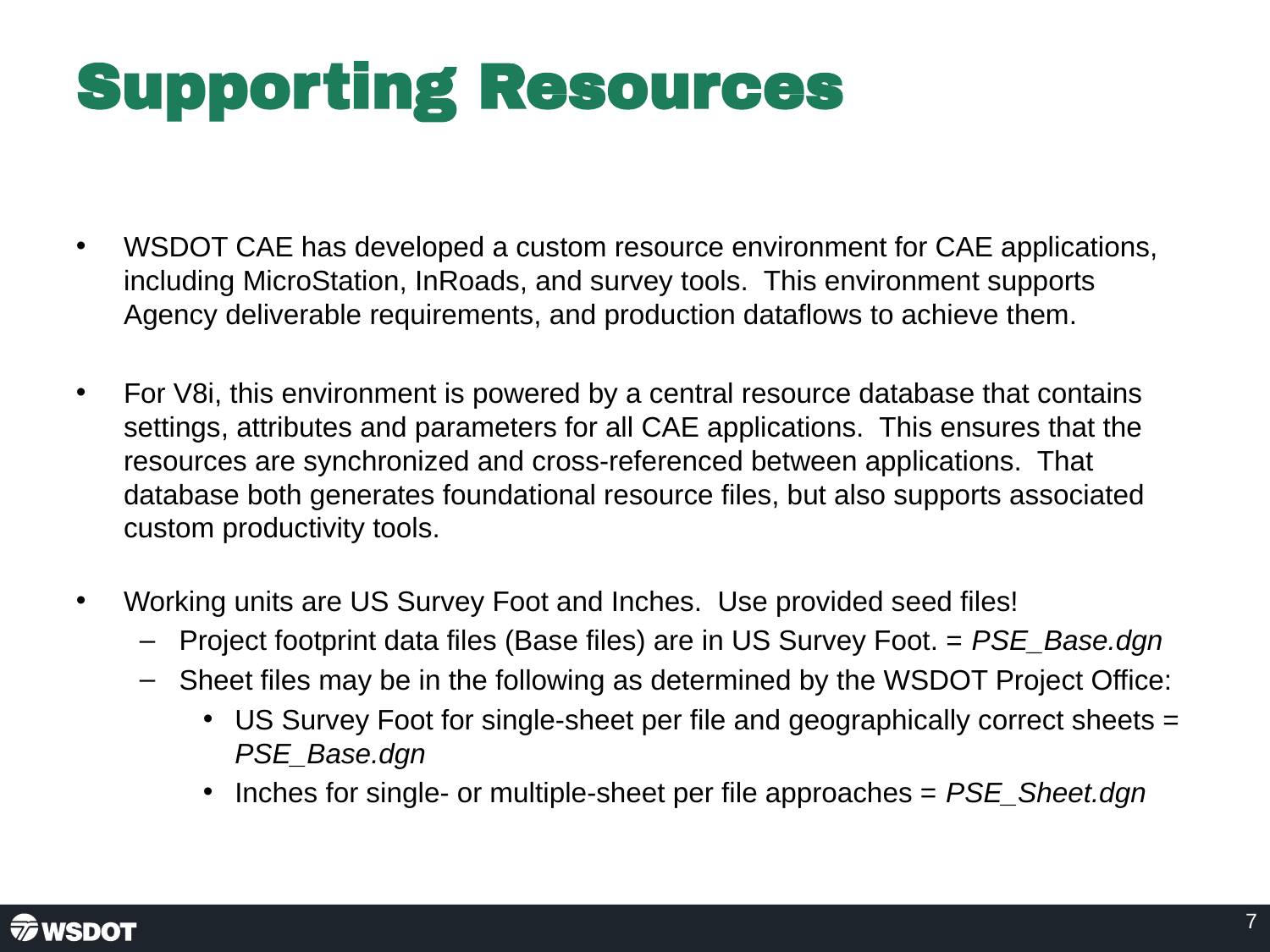

# Supporting Resources
WSDOT CAE has developed a custom resource environment for CAE applications, including MicroStation, InRoads, and survey tools.  This environment supports Agency deliverable requirements, and production dataflows to achieve them.

For V8i, this environment is powered by a central resource database that contains settings, attributes and parameters for all CAE applications.  This ensures that the resources are synchronized and cross-referenced between applications.  That database both generates foundational resource files, but also supports associated custom productivity tools.
Working units are US Survey Foot and Inches.  Use provided seed files!
Project footprint data files (Base files) are in US Survey Foot. = PSE_Base.dgn
Sheet files may be in the following as determined by the WSDOT Project Office:
US Survey Foot for single-sheet per file and geographically correct sheets = PSE_Base.dgn
Inches for single- or multiple-sheet per file approaches = PSE_Sheet.dgn
7